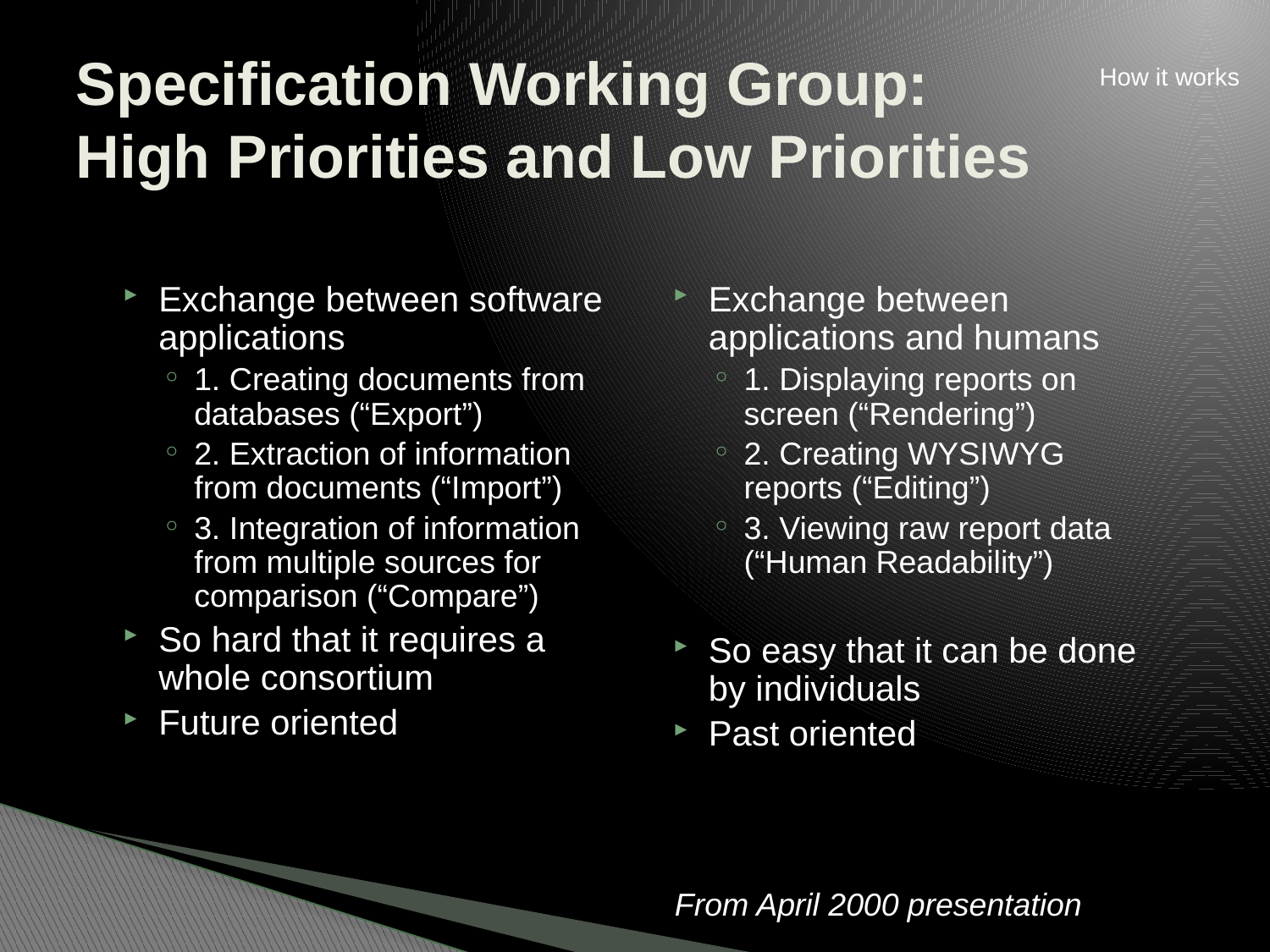

# Specification Working Group: High Priorities and Low Priorities
How it works
Exchange between software applications
1. Creating documents from databases (“Export”)
2. Extraction of information from documents (“Import”)
3. Integration of information from multiple sources for comparison (“Compare”)
So hard that it requires a whole consortium
Future oriented
Exchange between applications and humans
1. Displaying reports on screen (“Rendering”)
2. Creating WYSIWYG reports (“Editing”)
3. Viewing raw report data (“Human Readability”)

So easy that it can be done by individuals
Past oriented
From April 2000 presentation